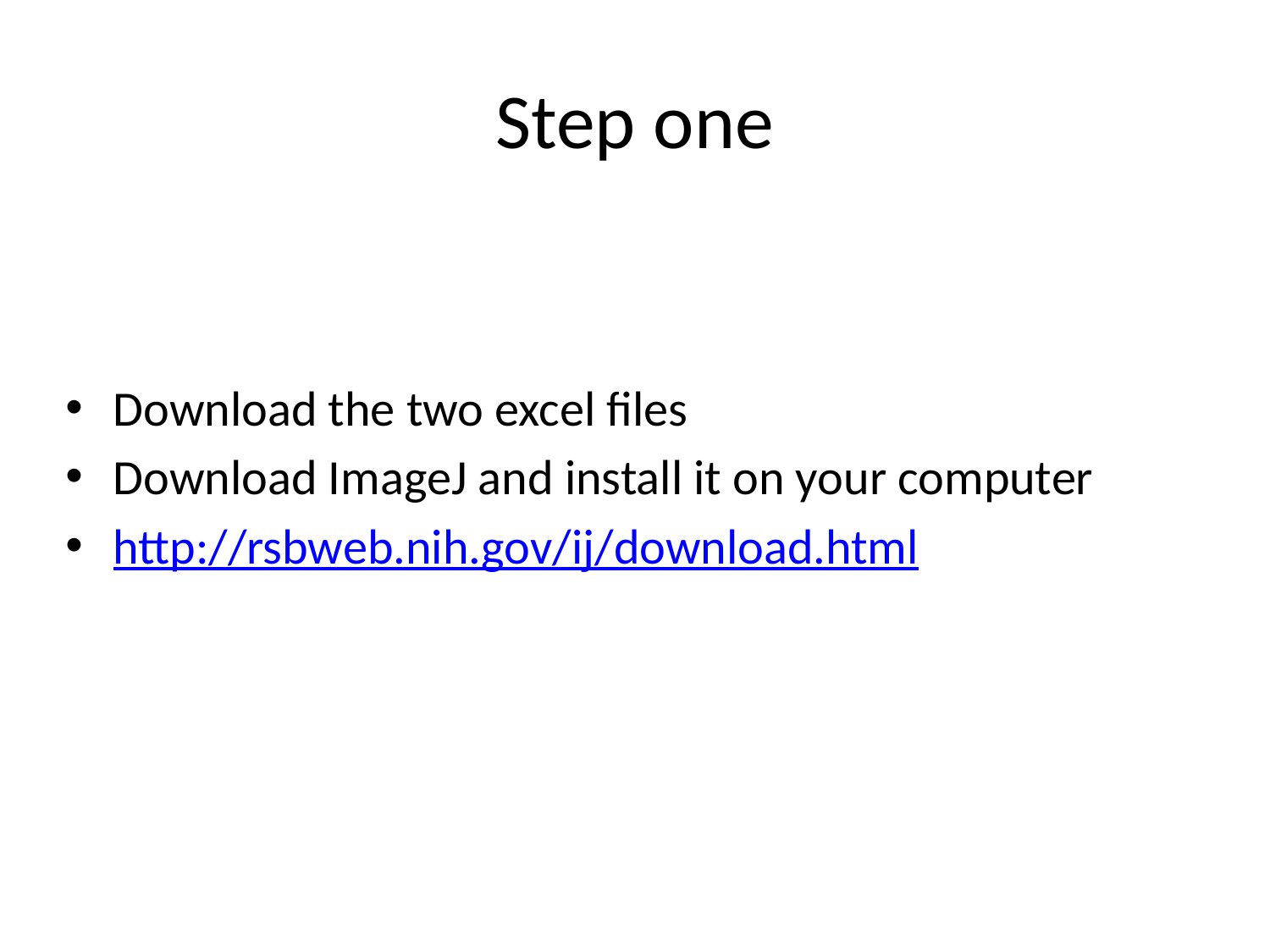

# Step one
Download the two excel files
Download ImageJ and install it on your computer
http://rsbweb.nih.gov/ij/download.html